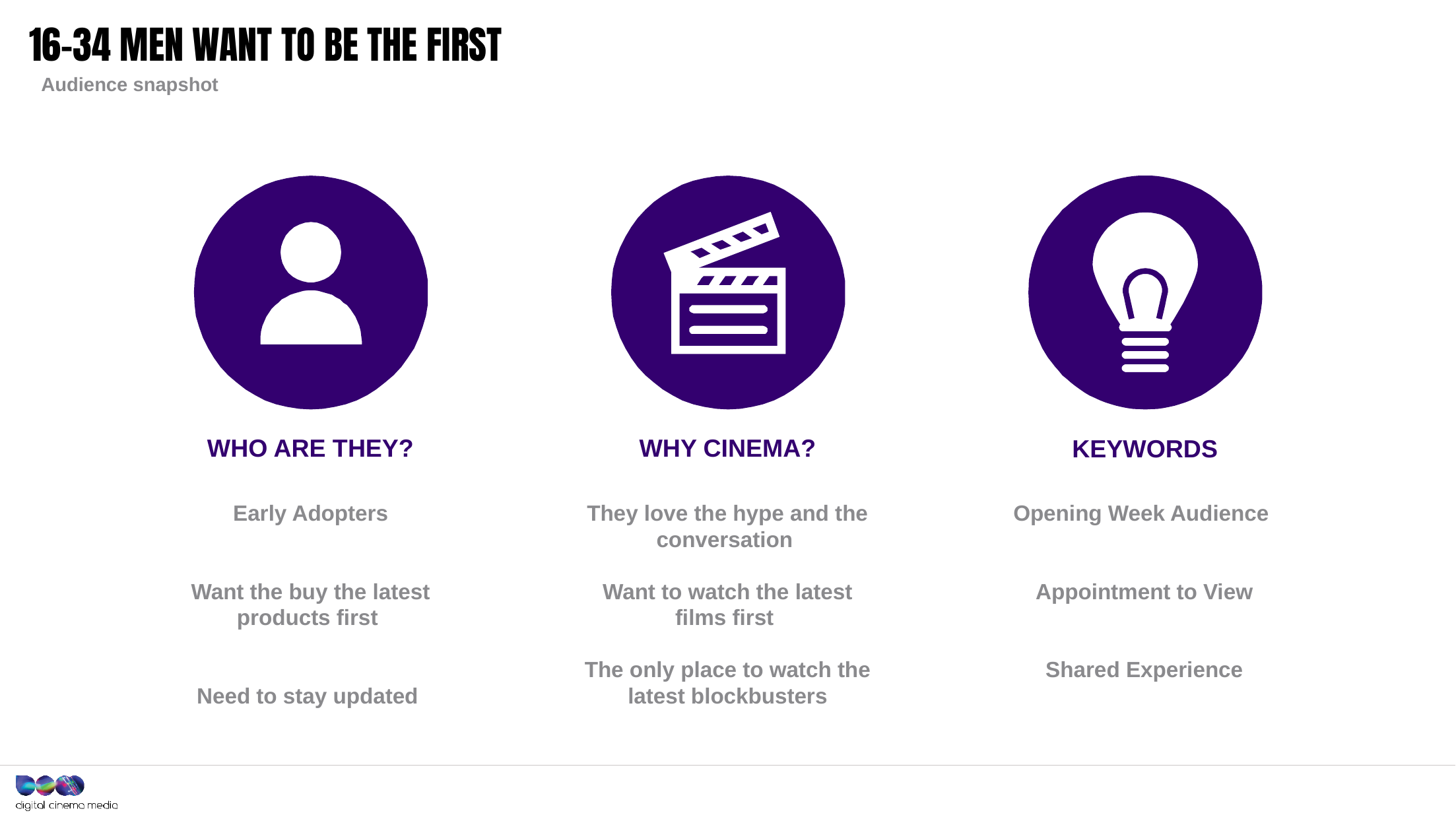

# 16-34 Men want to be the first
Audience snapshot

WHO ARE THEY?
WHY CINEMA?
KEYWORDS
Early Adopters

Want the buy the latest products first

Need to stay updated
They love the hype and the conversation

Want to watch the latest films first

The only place to watch the latest blockbusters
Opening Week Audience

Appointment to View

Shared Experience